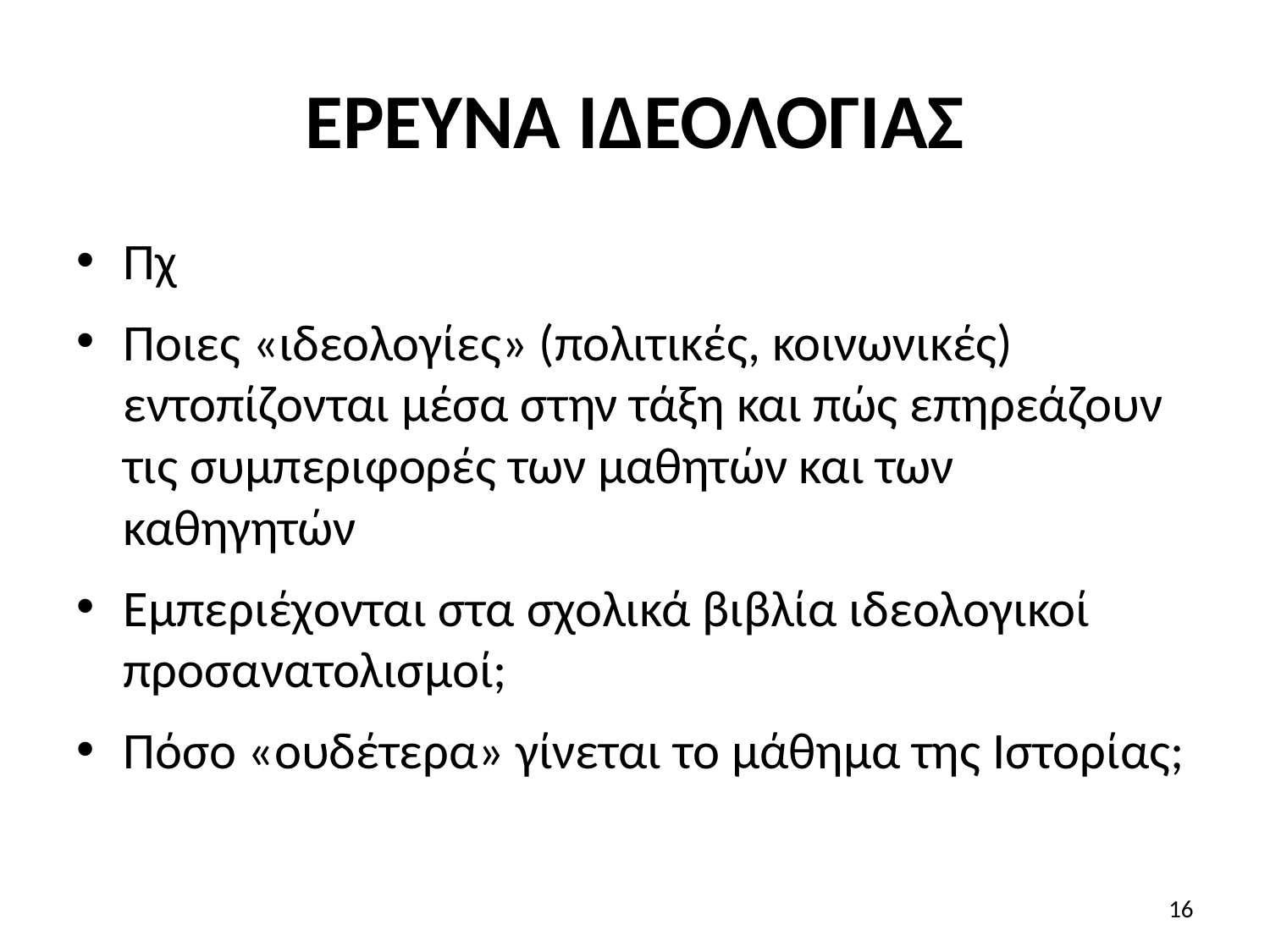

# ΕΡΕΥΝΑ ΙΔΕΟΛΟΓΙΑΣ
Πχ
Ποιες «ιδεολογίες» (πολιτικές, κοινωνικές) εντοπίζονται μέσα στην τάξη και πώς επηρεάζουν τις συμπεριφορές των μαθητών και των καθηγητών
Εμπεριέχονται στα σχολικά βιβλία ιδεολογικοί προσανατολισμοί;
Πόσο «ουδέτερα» γίνεται το μάθημα της Ιστορίας;
16